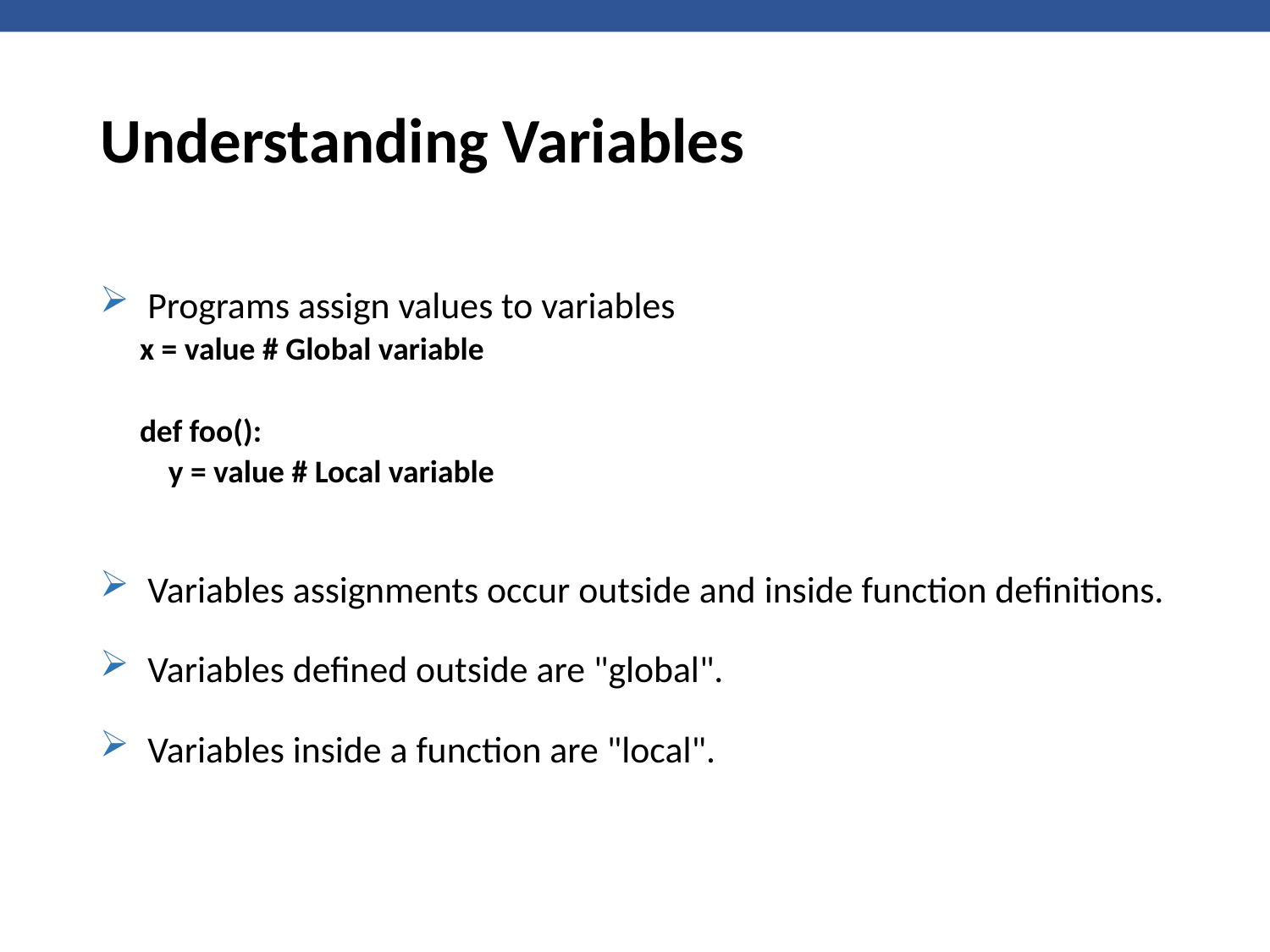

# Understanding Variables
Programs assign values to variables
x = value # Global variable

def foo():
    y = value # Local variable

Variables assignments occur outside and inside function definitions.
Variables defined outside are "global".
Variables inside a function are "local".